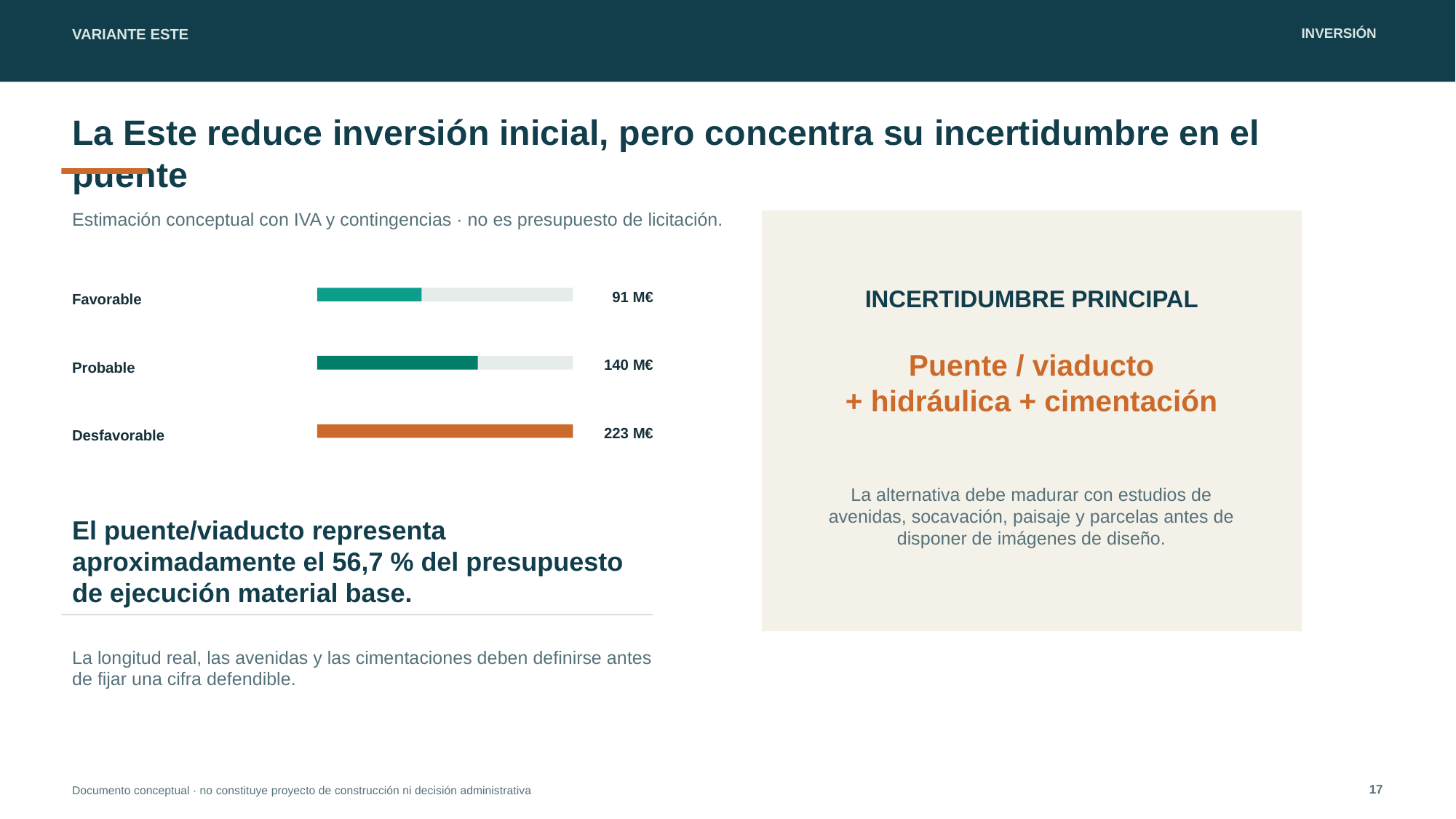

VARIANTE ESTE
INVERSIÓN
La Este reduce inversión inicial, pero concentra su incertidumbre en el puente

Estimación conceptual con IVA y contingencias · no es presupuesto de licitación.

INCERTIDUMBRE PRINCIPAL
91 M€
Favorable

Puente / viaducto
+ hidráulica + cimentación
140 M€
Probable

223 M€
Desfavorable

La alternativa debe madurar con estudios de avenidas, socavación, paisaje y parcelas antes de disponer de imágenes de diseño.
El puente/viaducto representa aproximadamente el 56,7 % del presupuesto de ejecución material base.

La longitud real, las avenidas y las cimentaciones deben definirse antes de fijar una cifra defendible.
17
Documento conceptual · no constituye proyecto de construcción ni decisión administrativa